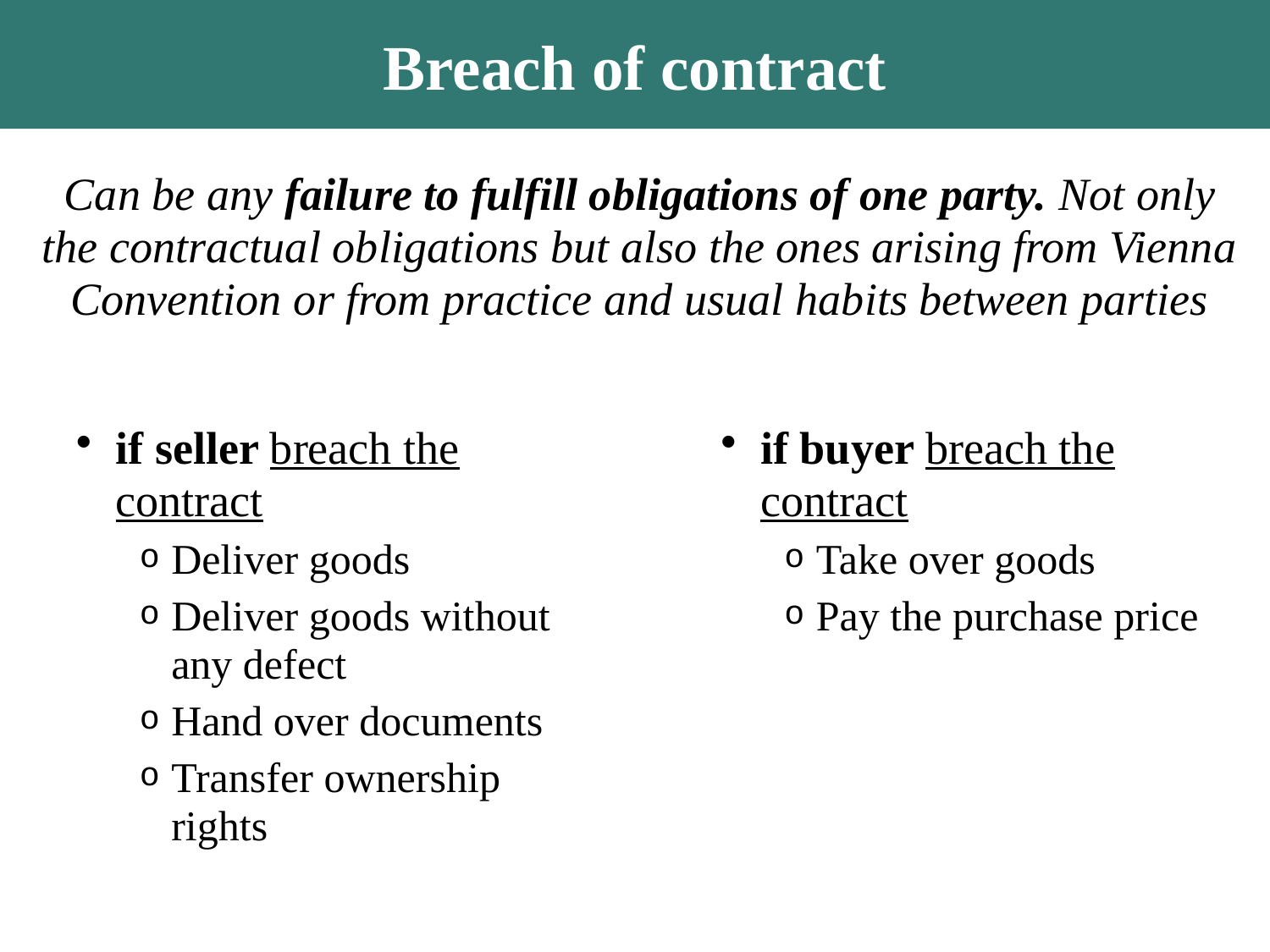

Breach of contract
Can be any failure to fulfill obligations of one party. Not only the contractual obligations but also the ones arising from Vienna Convention or from practice and usual habits between parties
if seller breach the contract
Deliver goods
Deliver goods without any defect
Hand over documents
Transfer ownership rights

if buyer breach the contract
Take over goods
Pay the purchase price